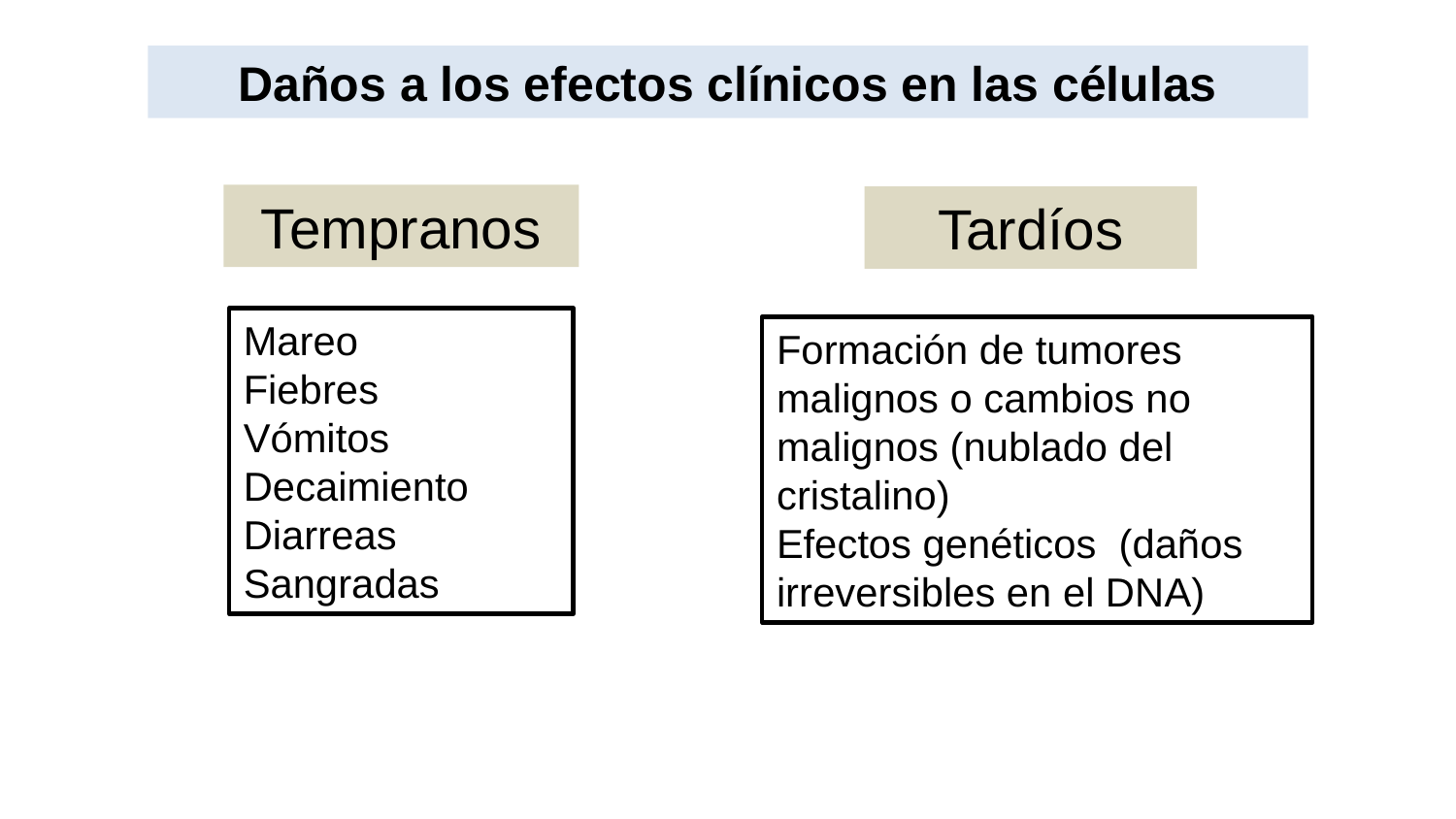

Daños a los efectos clínicos en las células
Tempranos
Tardíos
Mareo
Fiebres
Vómitos
Decaimiento
Diarreas
Sangradas
Formación de tumores malignos o cambios no malignos (nublado del cristalino)
Efectos genéticos  (daños irreversibles en el DNA)